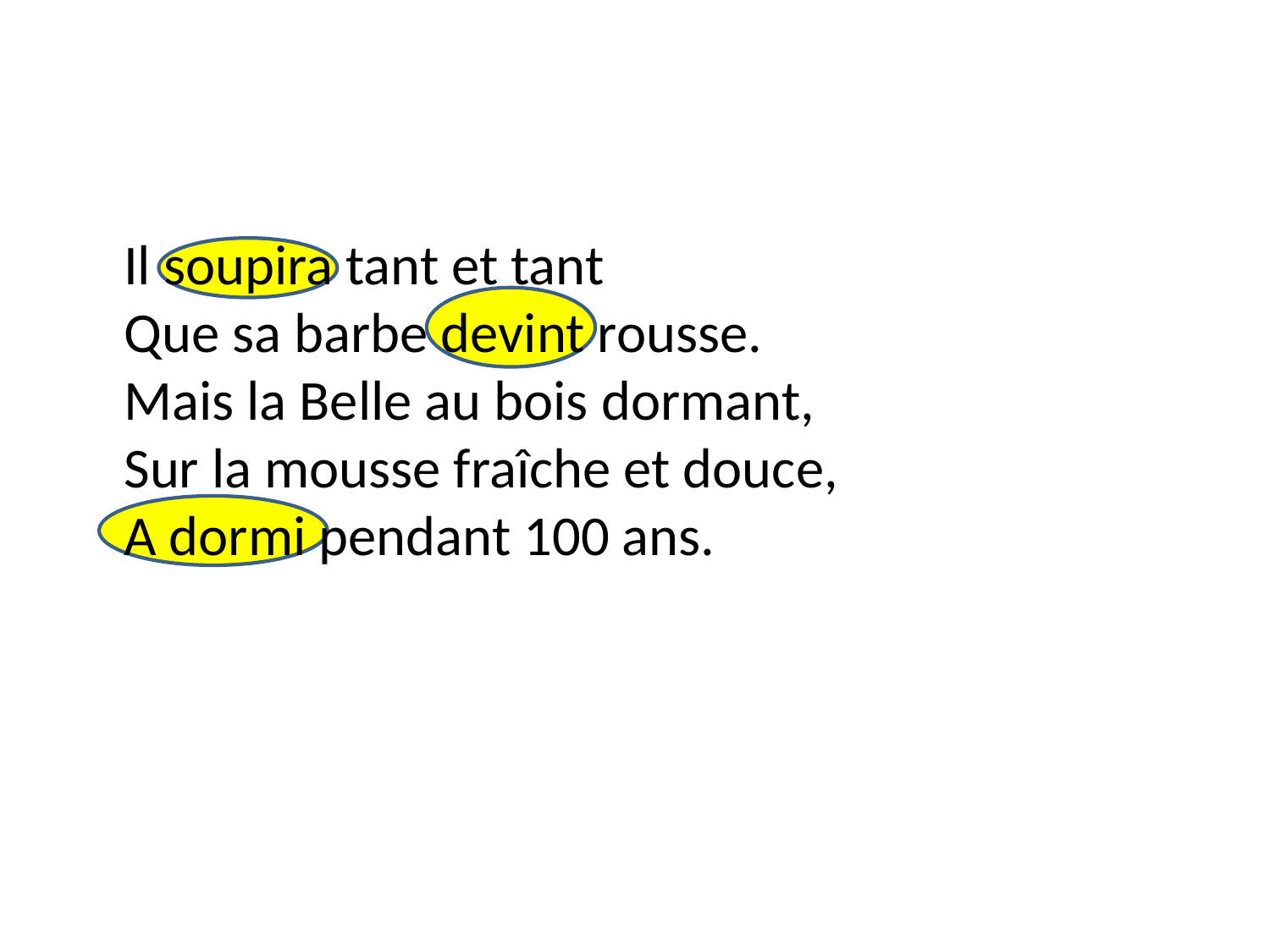

Il soupira tant et tant
Que sa barbe devint rousse.
Mais la Belle au bois dormant,
Sur la mousse fraîche et douce,
A dormi pendant 100 ans.